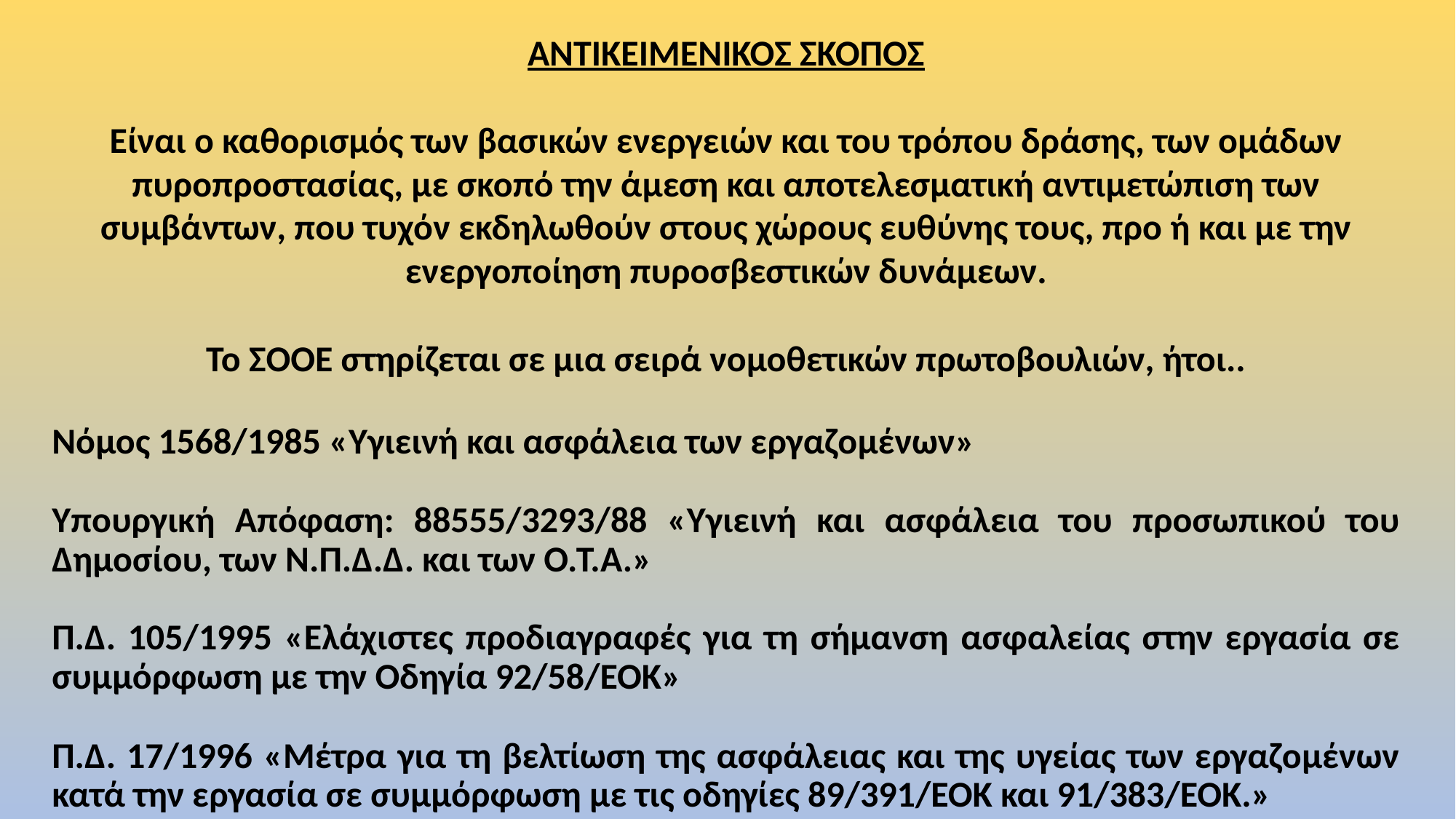

ΑΝΤΙΚΕΙΜΕΝΙΚΟΣ ΣΚΟΠΟΣ

Είναι ο καθορισμός των βασικών ενεργειών και του τρόπου δράσης, των ομάδων πυροπροστασίας, με σκοπό την άμεση και αποτελεσματική αντιμετώπιση των συμβάντων, που τυχόν εκδηλωθούν στους χώρους ευθύνης τους, προ ή και με την ενεργοποίηση πυροσβεστικών δυνάμεων.

Το ΣΟΟΕ στηρίζεται σε μια σειρά νομοθετικών πρωτοβουλιών, ήτοι..

Νόμος 1568/1985 «Υγιεινή και ασφάλεια των εργαζομένων»

Υπουργική Απόφαση: 88555/3293/88 «Υγιεινή και ασφάλεια του προσωπικού του Δημοσίου, των Ν.Π.Δ.Δ. και των Ο.Τ.Α.»

Π.Δ. 105/1995 «Ελάχιστες προδιαγραφές για τη σήμανση ασφαλείας στην εργασία σε συμμόρφωση µε την Οδηγία 92/58/EOK»

Π.Δ. 17/1996 «Μέτρα για τη βελτίωση της ασφάλειας και της υγείας των εργαζομένων κατά την εργασία σε συμμόρφωση με τις οδηγίες 89/391/ΕΟΚ και 91/383/ΕΟΚ.»